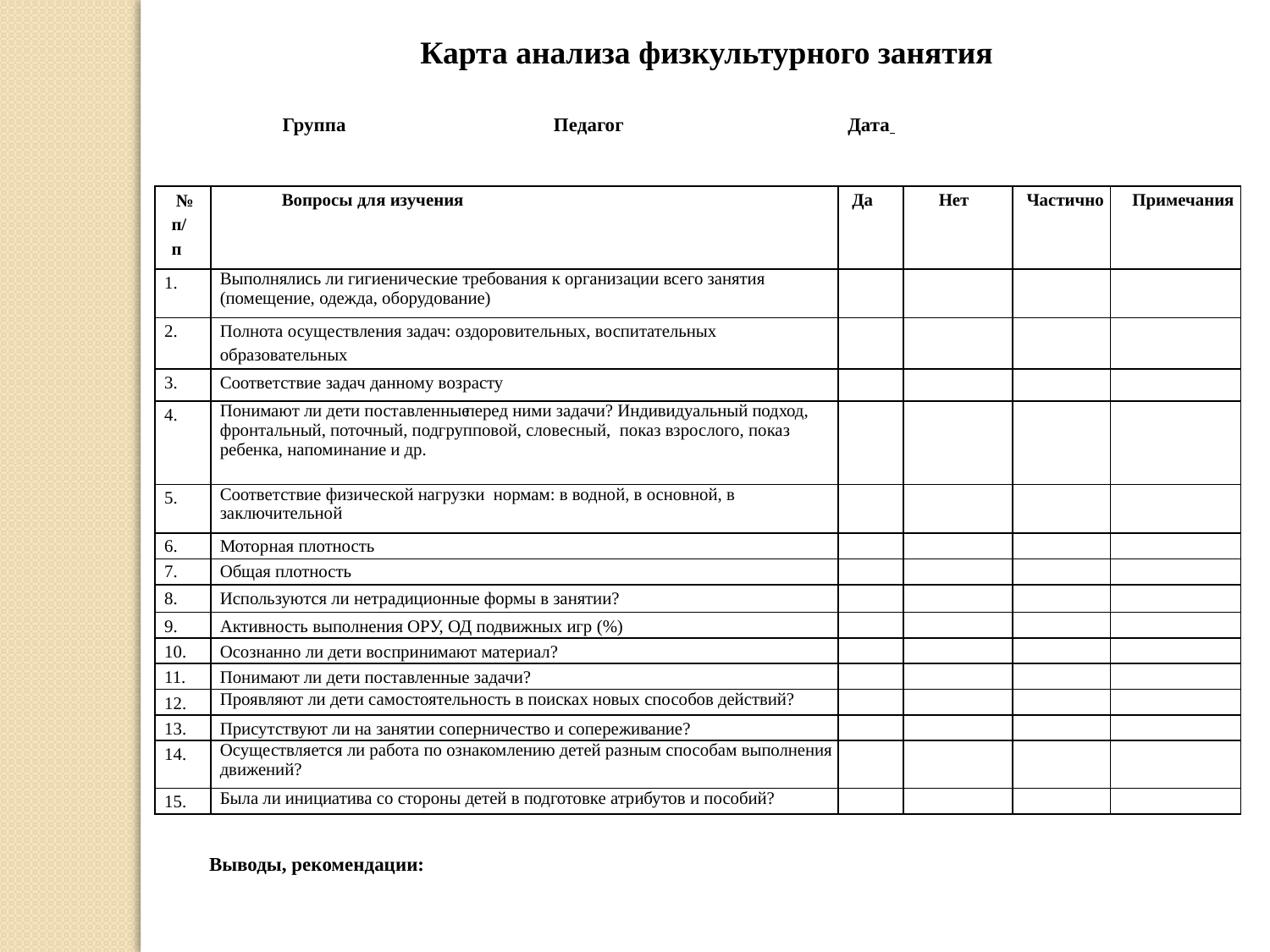

Карта анализа физкультурного занятия
Группа	Педагог	Дата
| № п/п | Вопросы для изучения | Да | Нет | Частично | Примечания |
| --- | --- | --- | --- | --- | --- |
| 1. | Выполнялись ли гигиенические требования к организации всего занятия (помещение, одежда, оборудование) |  |  |  |  |
| 2. | Полнота осуществления задач: оздоровительных, воспитательных образовательных |  |  |  |  |
| 3. | Соответствие задач данному возрасту |  |  |  |  |
| 4. | Понимают ли дети поставленные перед ними задачи? Индивидуальный подход, фронтальный, поточный, подгрупповой, словесный, показ взрослого, показ ребенка, напоминание и др. |  |  |  |  |
| 5. | Соответствие физической нагрузки нормам: в водной, в основной, в заключительной |  |  |  |  |
| 6. | Моторная плотность |  |  |  |  |
| 7. | Общая плотность |  |  |  |  |
| 8. | Используются ли нетрадиционные формы в занятии? |  |  |  |  |
| 9. | Активность выполнения ОРУ, ОД подвижных игр (%) |  |  |  |  |
| 10. | Осознанно ли дети воспринимают материал? |  |  |  |  |
| 11. | Понимают ли дети поставленные задачи? |  |  |  |  |
| 12. | Проявляют ли дети самостоятельность в поисках новых способов действий? |  |  |  |  |
| 13. | Присутствуют ли на занятии соперничество и сопереживание? |  |  |  |  |
| 14. | Осуществляется ли работа по ознакомлению детей разным способам выполнения движений? |  |  |  |  |
| 15. | Была ли инициатива со стороны детей в подготовке атрибутов и пособий? |  |  |  |  |
Выводы, рекомендации: